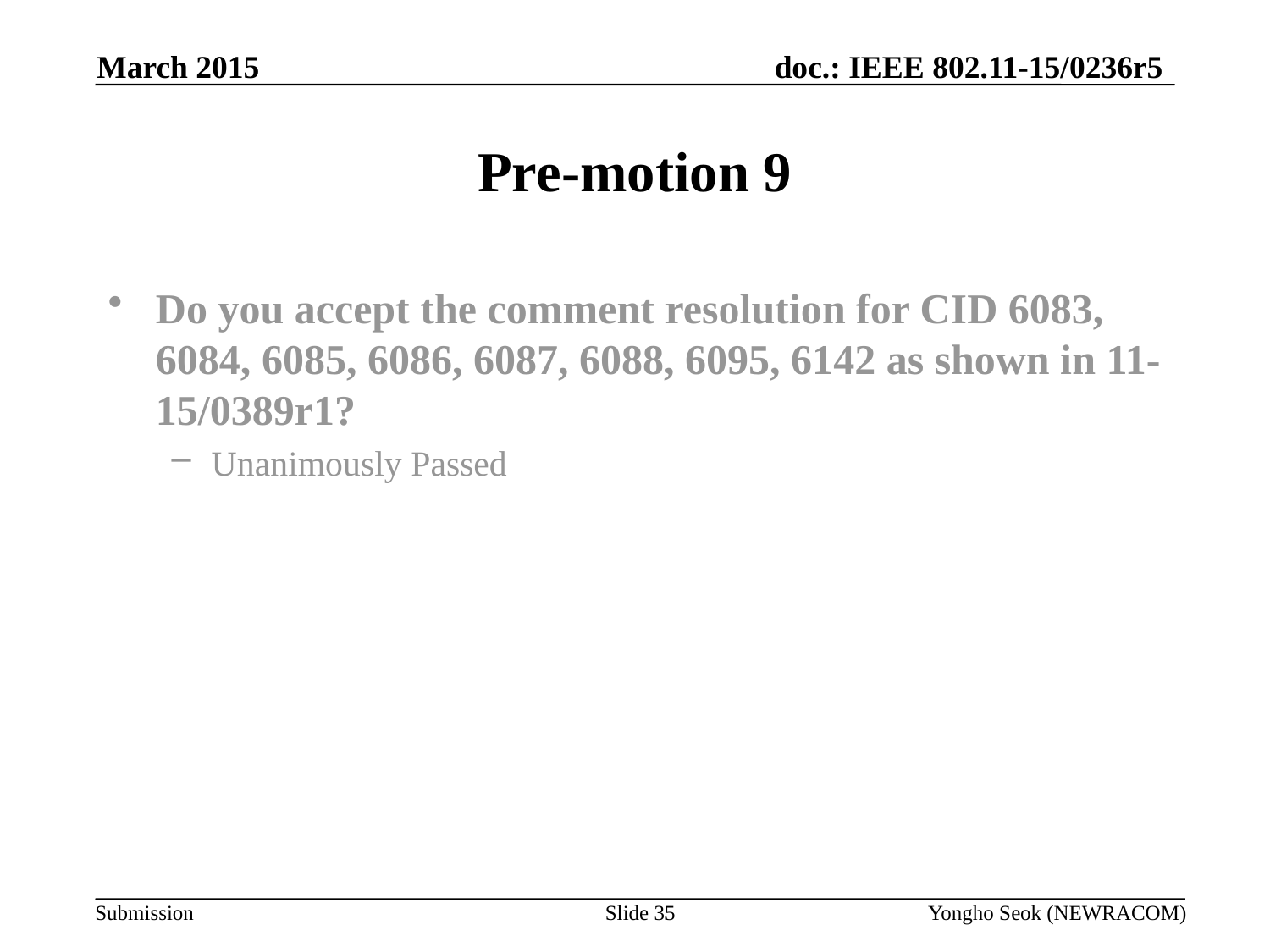

March 2015
# Pre-motion 9
Do you accept the comment resolution for CID 6083, 6084, 6085, 6086, 6087, 6088, 6095, 6142 as shown in 11-15/0389r1?
Unanimously Passed

Slide 35
Yongho Seok (NEWRACOM)